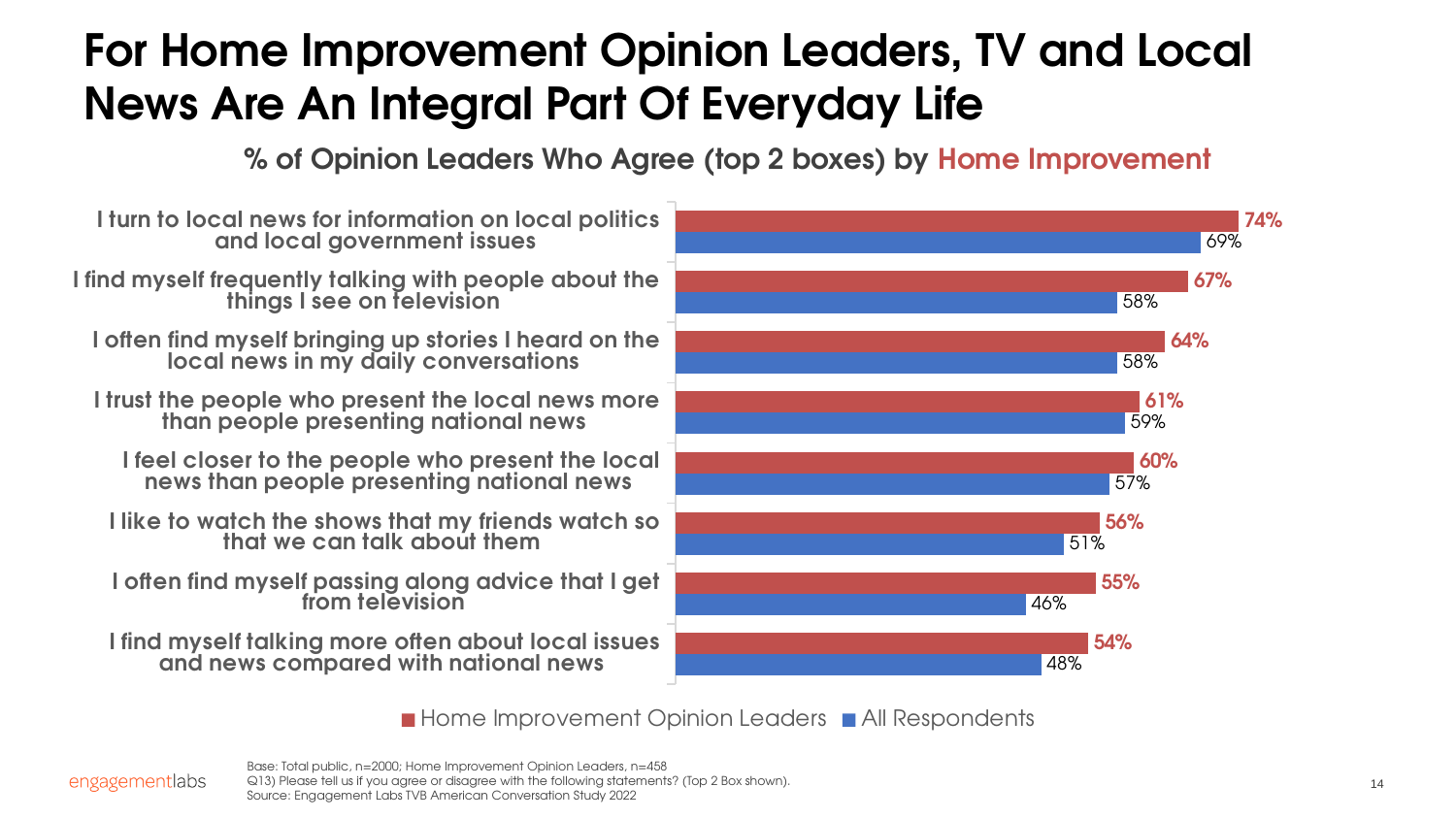

# For Home Improvement Opinion Leaders, TV and Local News Are An Integral Part Of Everyday Life
% of Opinion Leaders Who Agree (top 2 boxes) by Home Improvement

### Chart

| Category | All Respondents | Home Improvement Opinion Leaders |
|---|---|---|
| I find myself talking more often about local issues and news compared with national news  | 0.48 | 0.541973491731552 |
| I often find myself passing along advice that I get from television  | 0.46 | 0.551846739199067 |
| I like to watch the shows that my friends watch so that we can talk about them  | 0.51 | 0.557092264630466 |
| I feel closer to the people who present the local news than people presenting national news  | 0.57 | 0.602106788368672 |
| I trust the people who present the local news more than people presenting national news  | 0.59 | 0.609535933585611 |
| I often find myself bringing up stories I heard on the local news in my daily conversations  | 0.58 | 0.642971573727993 |
| I find myself frequently talking with people about the things I see on television  | 0.58 | 0.673234259475031 |
| I turn to local news for information on local politics and local government issues  | 0.69 | 0.739400791352888 |
Base: Total public, n=2000; Home Improvement Opinion Leaders, n=458
Q13) Please tell us if you agree or disagree with the following statements? (Top 2 Box shown).
Source: Engagement Labs TVB American Conversation Study 2022